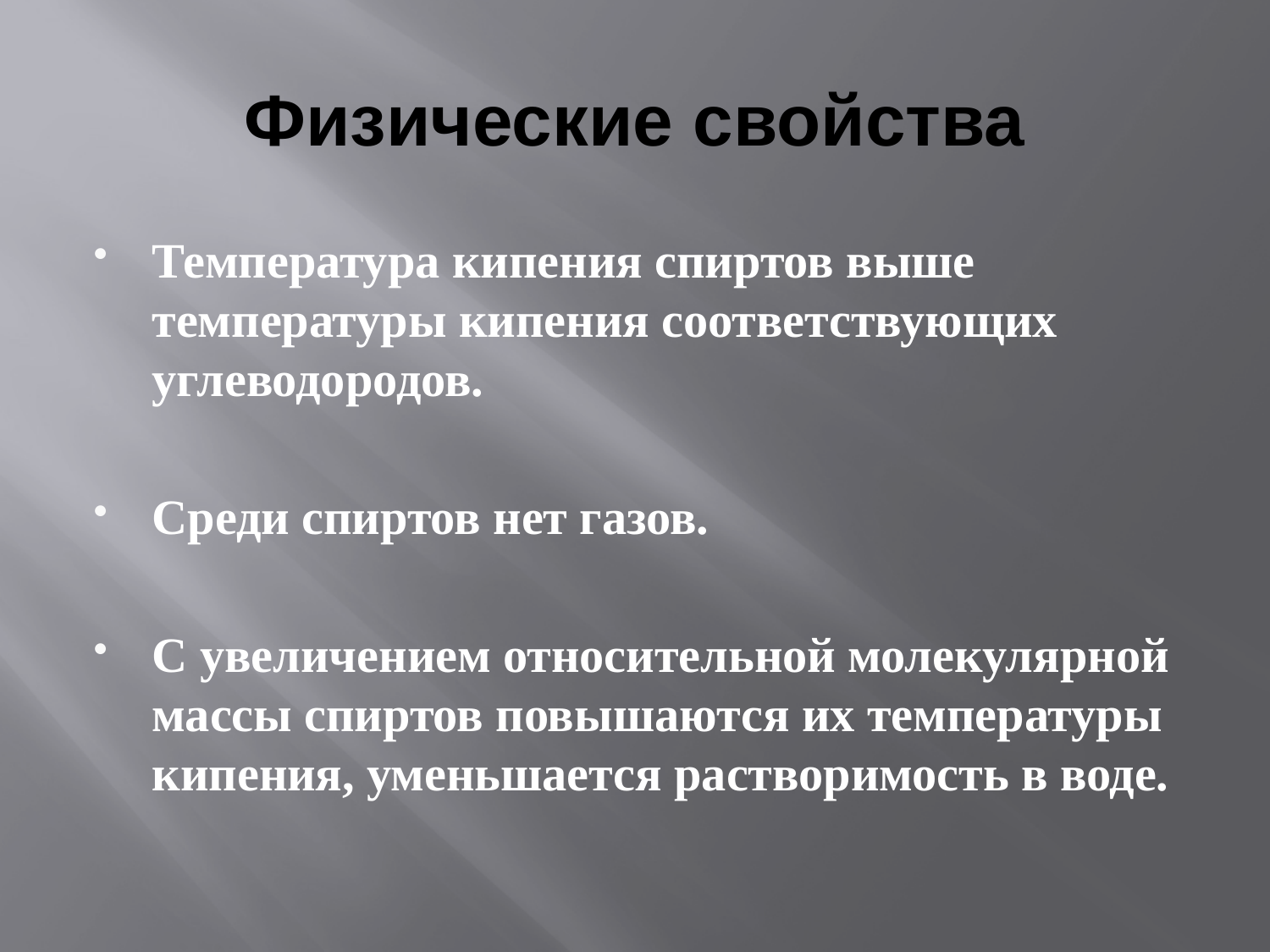

# Физические свойства
Температура кипения спиртов выше температуры кипения соответствующих углеводородов.

Среди спиртов нет газов.

С увеличением относительной молекулярной массы спиртов повышаются их температуры кипения, уменьшается растворимость в воде.